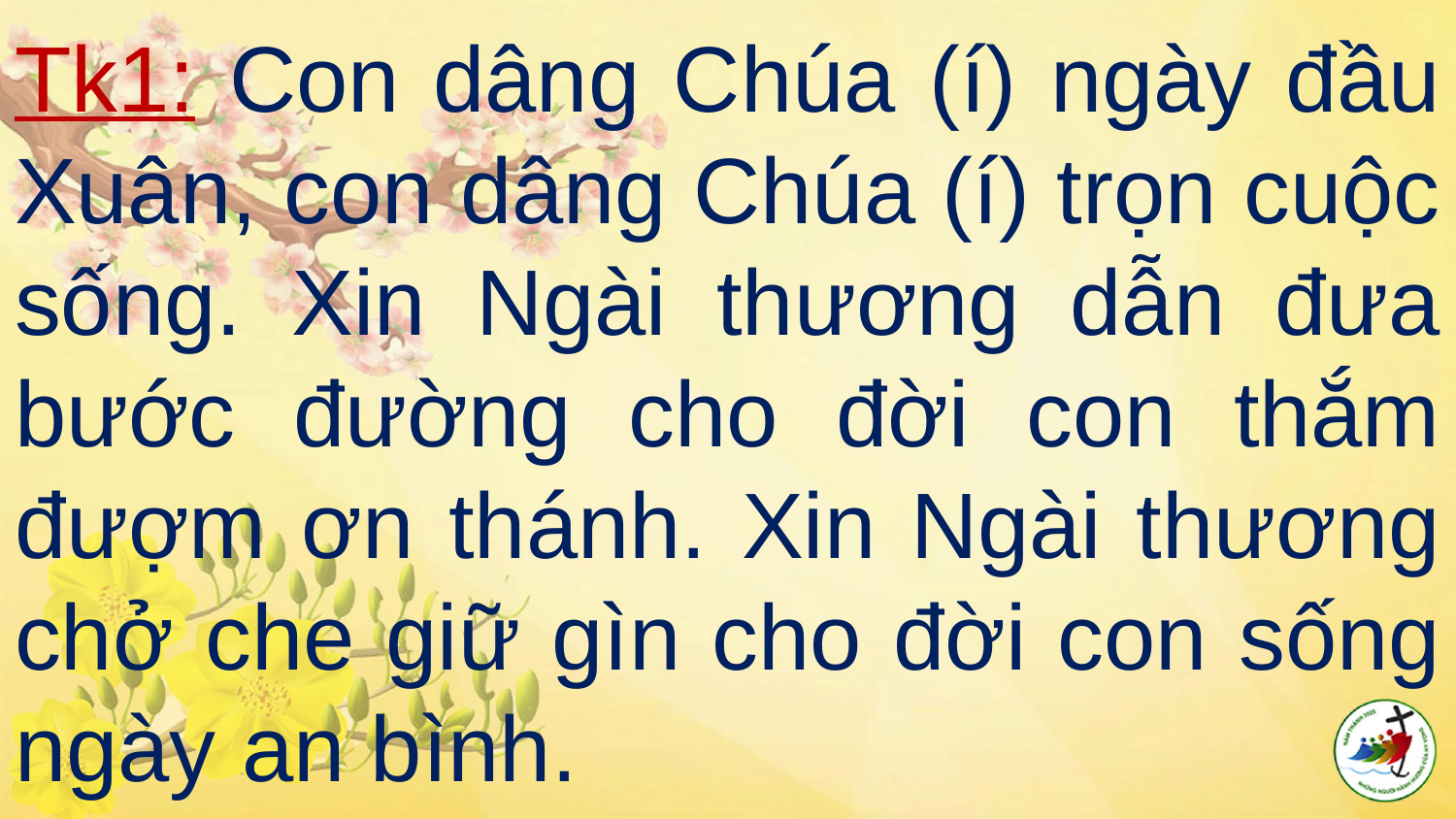

# Tk1: Con dâng Chúa (í) ngày đầu Xuân, con dâng Chúa (í) trọn cuộc sống. Xin Ngài thương dẫn đưa bước đường cho đời con thắm đượm ơn thánh. Xin Ngài thương chở che giữ gìn cho đời con sống ngày an bình.